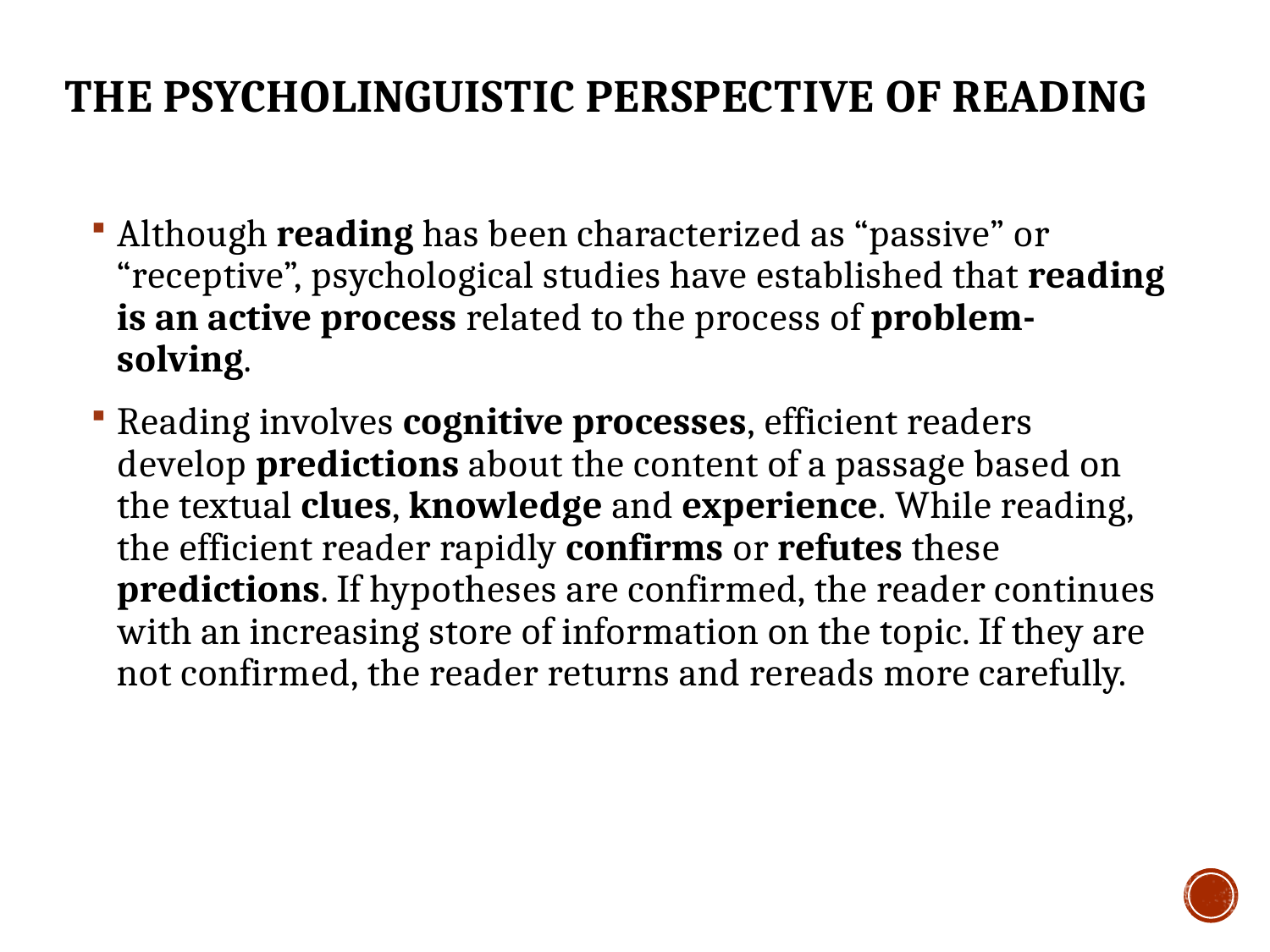

# The psycholinguistic perspective of reading
Although reading has been characterized as “passive” or “receptive”, psychological studies have established that reading is an active process related to the process of problem-solving.
Reading involves cognitive processes, efficient readers develop predictions about the content of a passage based on the textual clues, knowledge and experience. While reading, the efficient reader rapidly confirms or refutes these predictions. If hypotheses are confirmed, the reader continues with an increasing store of information on the topic. If they are not confirmed, the reader returns and rereads more carefully.